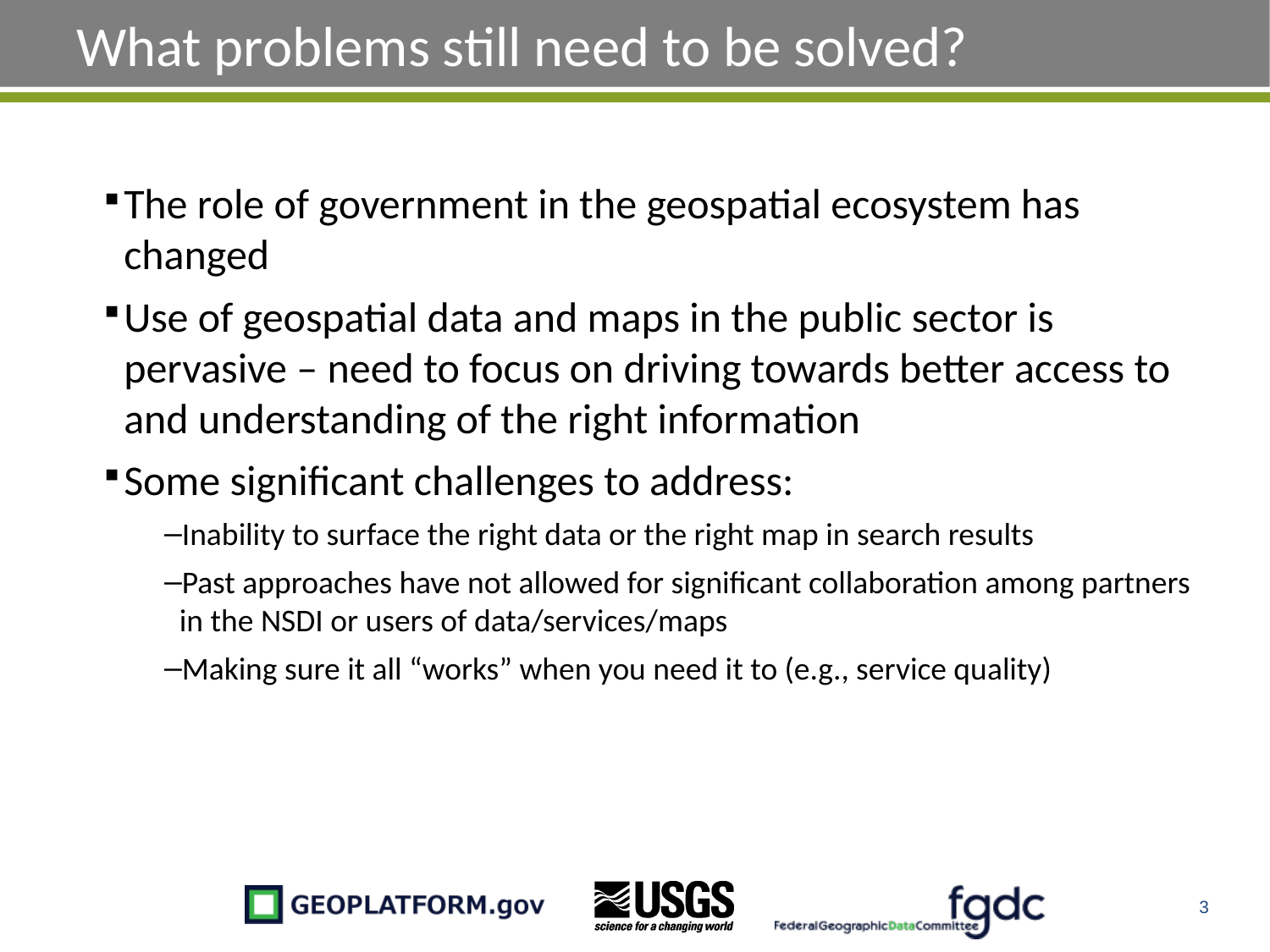

What problems still need to be solved?
The role of government in the geospatial ecosystem has changed
Use of geospatial data and maps in the public sector is pervasive – need to focus on driving towards better access to and understanding of the right information
Some significant challenges to address:
Inability to surface the right data or the right map in search results
Past approaches have not allowed for significant collaboration among partners in the NSDI or users of data/services/maps
Making sure it all “works” when you need it to (e.g., service quality)